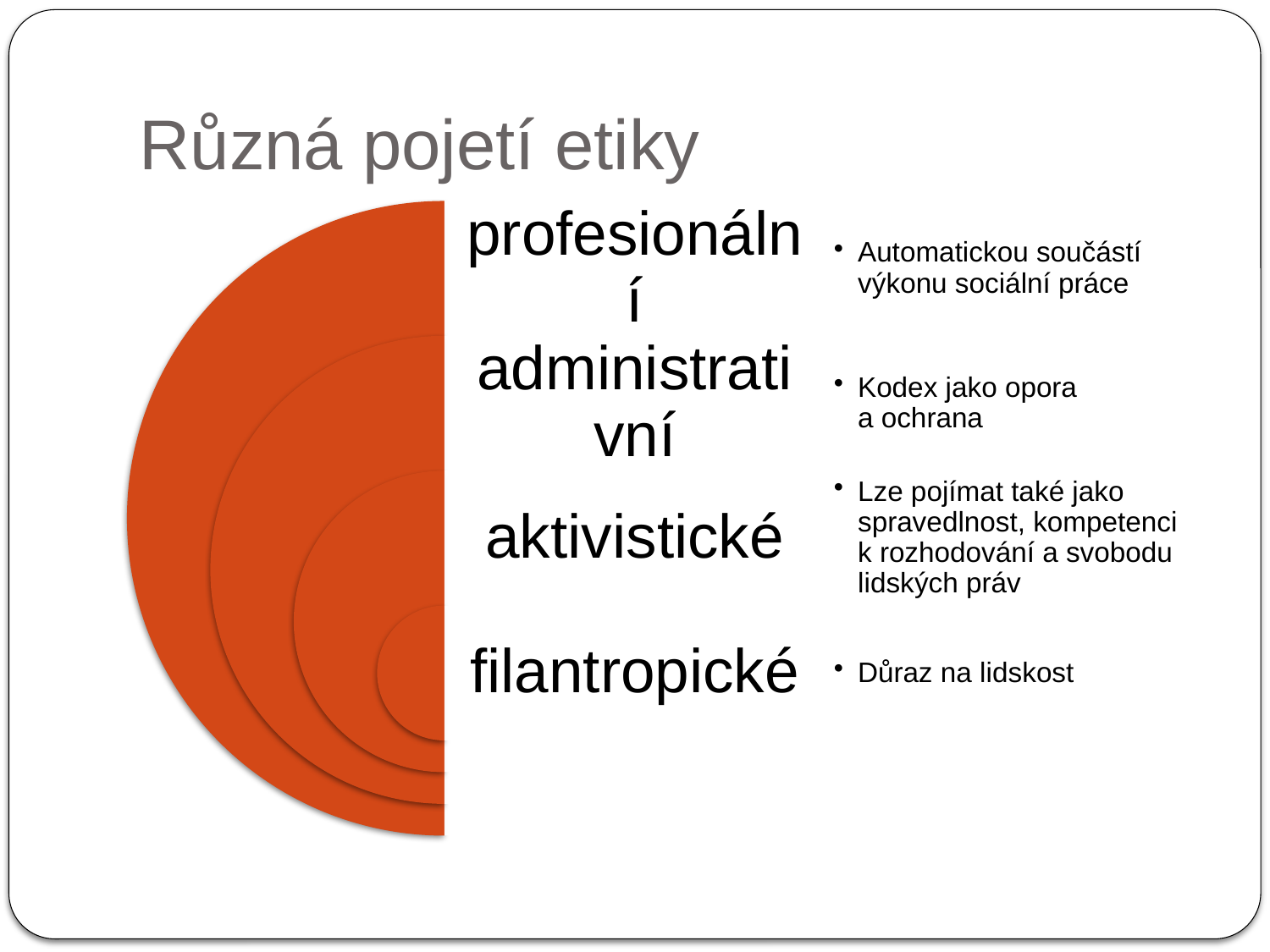

# Různá pojetí etiky
profesionální
administrativní
aktivistické
filantropické
Automatickou součástí výkonu sociální práce
Kodex jako opora
a ochrana
Lze pojímat také jako spravedlnost, kompetenci k rozhodování a svobodu lidských práv
Důraz na lidskost